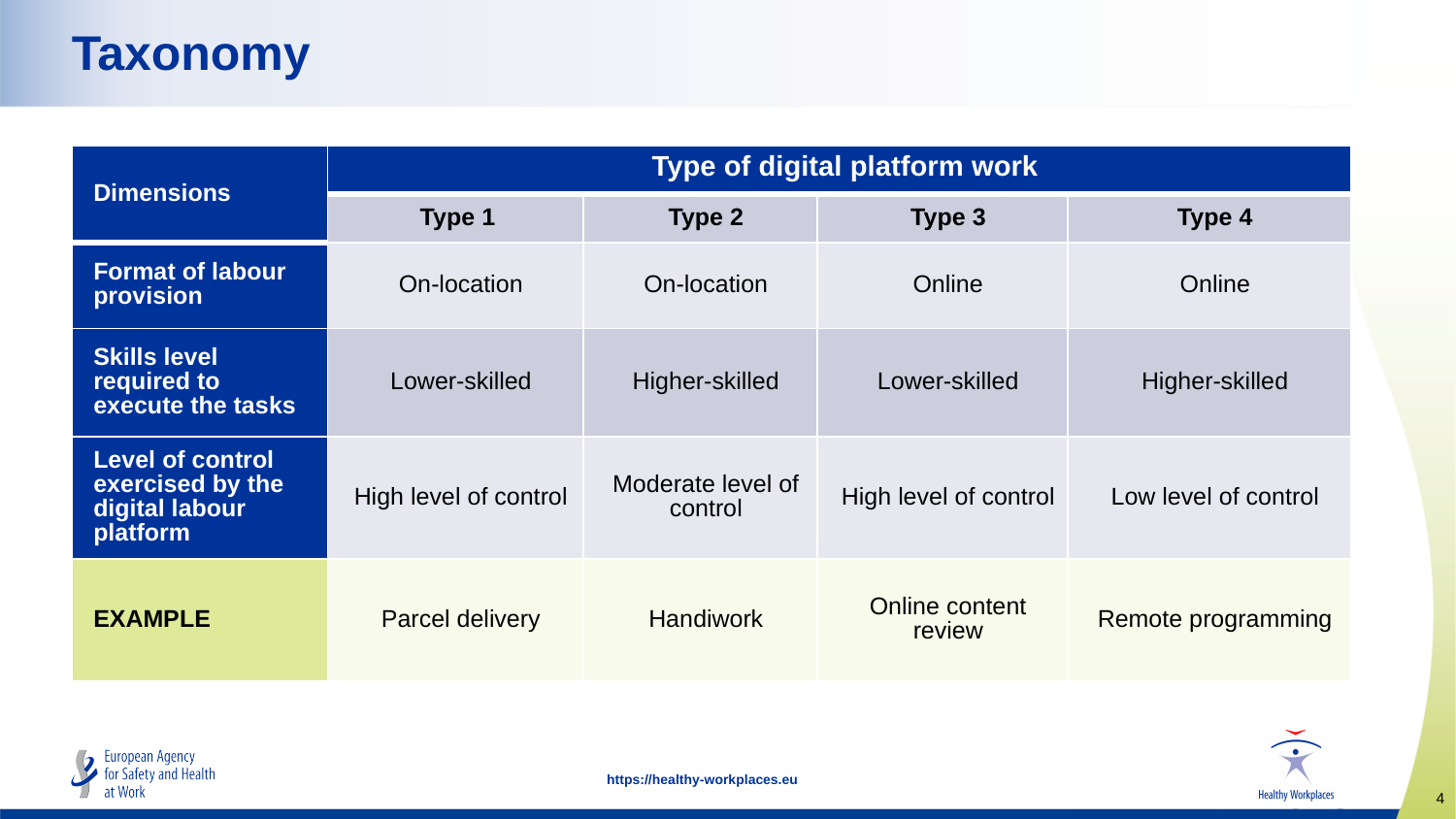

# Taxonomy
| Dimensions | Type of digital platform work |  |  |  |
| --- | --- | --- | --- | --- |
|  | Type 1 | Type 2 | Type 3 | Type 4 |
| Format of labour provision | On-location | On-location | Online | Online |
| Skills level required to execute the tasks | Lower-skilled | Higher-skilled | Lower-skilled | Higher-skilled |
| Level of control exercised by the digital labour platform | High level of control | Moderate level of control | High level of control | Low level of control |
| EXAMPLE | Parcel delivery | Handiwork | Online content review | Remote programming |